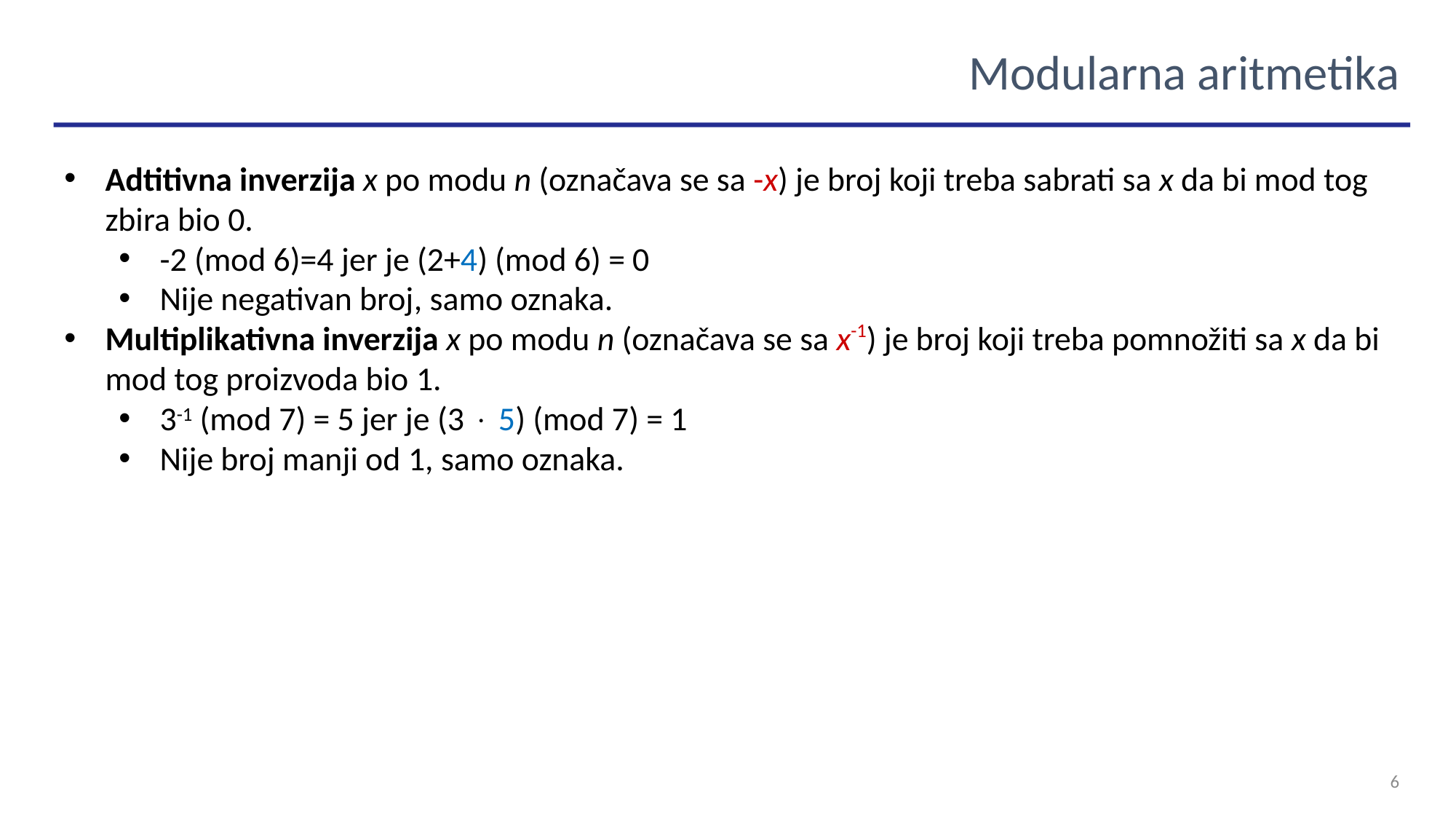

Modularna aritmetika

Adtitivna inverzija x po modu n (označava se sa -x) je broj koji treba sabrati sa x da bi mod tog zbira bio 0.
-2 (mod 6)=4 jer je (2+4) (mod 6) = 0
Nije negativan broj, samo oznaka.
Multiplikativna inverzija x po modu n (označava se sa x-1) je broj koji treba pomnožiti sa x da bi mod tog proizvoda bio 1.
3-1 (mod 7) = 5 jer je (3 ⋅ 5) (mod 7) = 1
Nije broj manji od 1, samo oznaka.
6